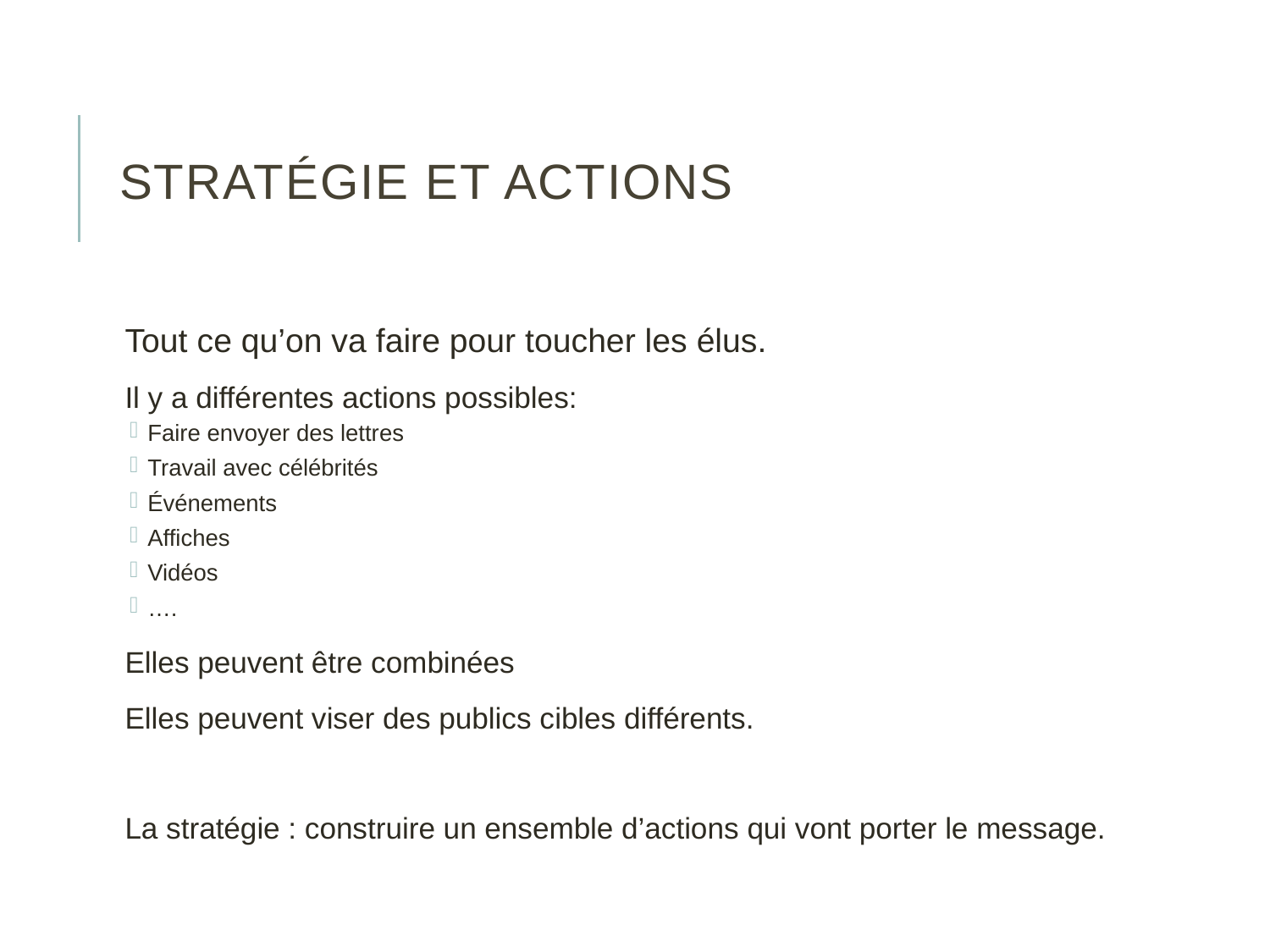

# Stratégie et actions
Tout ce qu’on va faire pour toucher les élus.
Il y a différentes actions possibles:
Faire envoyer des lettres
Travail avec célébrités
Événements
Affiches
Vidéos
….
Elles peuvent être combinées
Elles peuvent viser des publics cibles différents.

La stratégie : construire un ensemble d’actions qui vont porter le message.